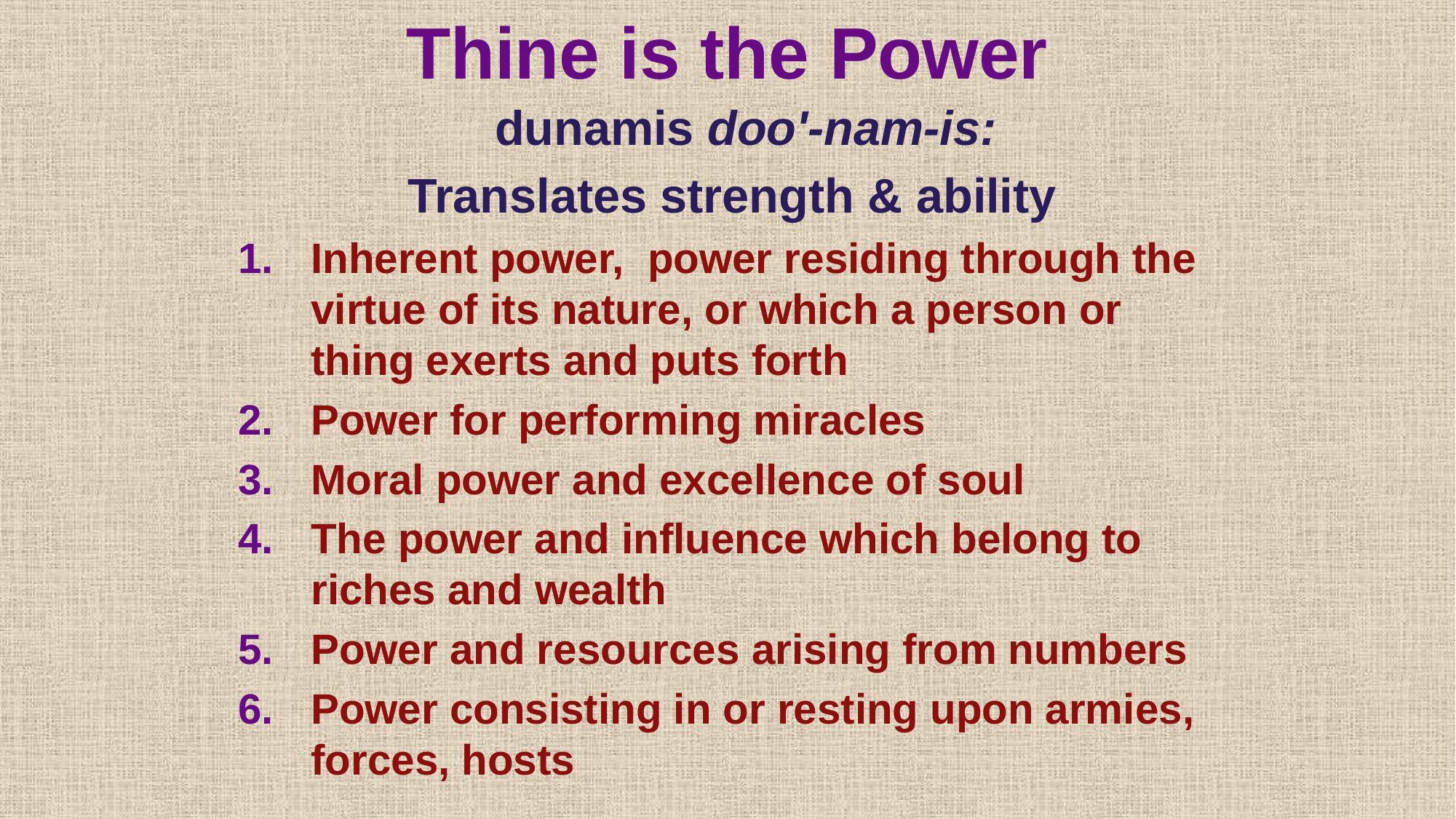

# Thine is the Power
  dunamis doo'-nam-is:
Translates strength & ability
Inherent power,  power residing through the virtue of its nature, or which a person or thing exerts and puts forth
Power for performing miracles
Moral power and excellence of soul
The power and influence which belong to riches and wealth
Power and resources arising from numbers
Power consisting in or resting upon armies, forces, hosts